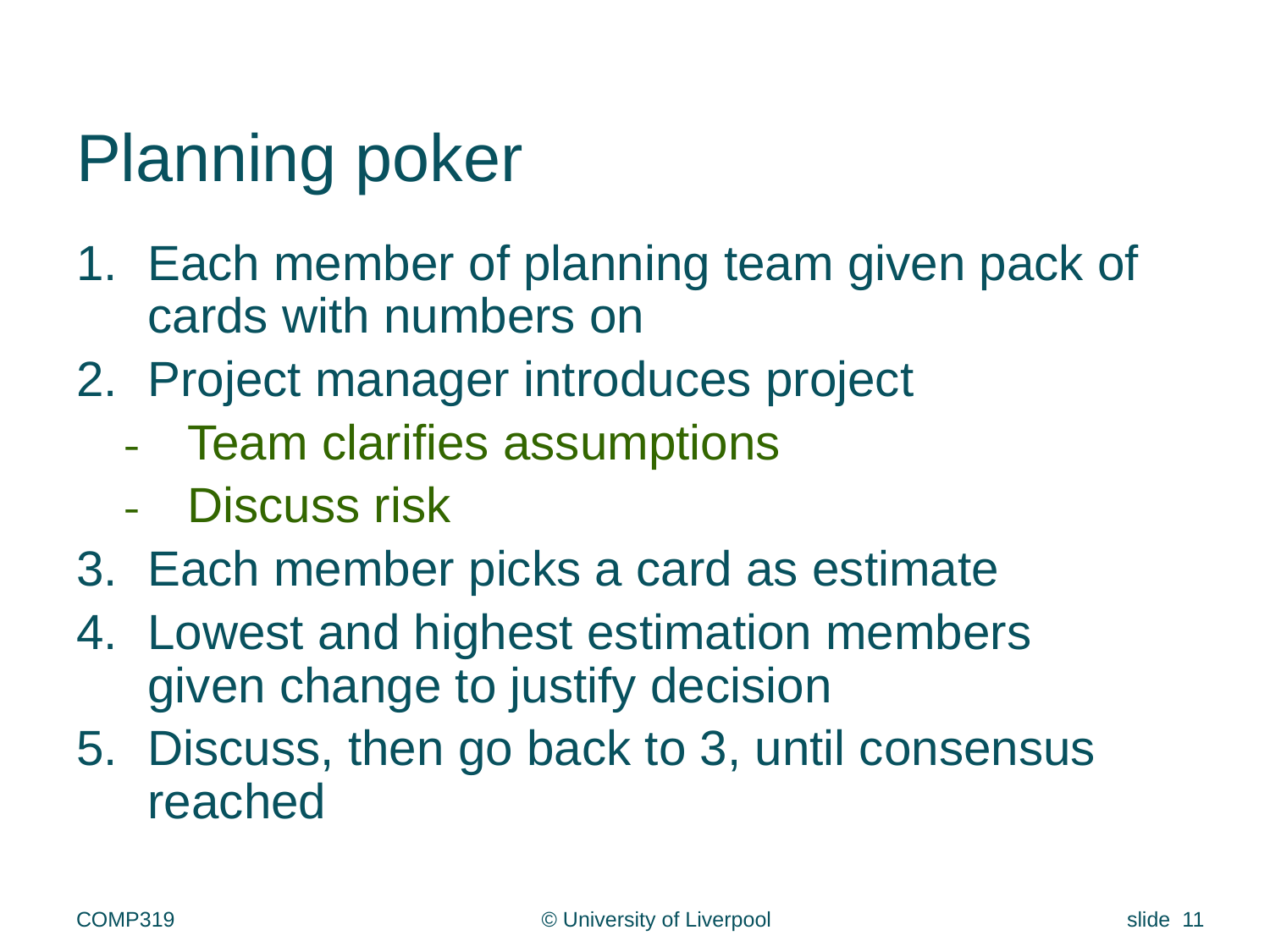

# Planning poker
Each member of planning team given pack of cards with numbers on
Project manager introduces project
Team clarifies assumptions
Discuss risk
Each member picks a card as estimate
Lowest and highest estimation members given change to justify decision
Discuss, then go back to 3, until consensus reached

COMP319
© University of Liverpool
slide  11